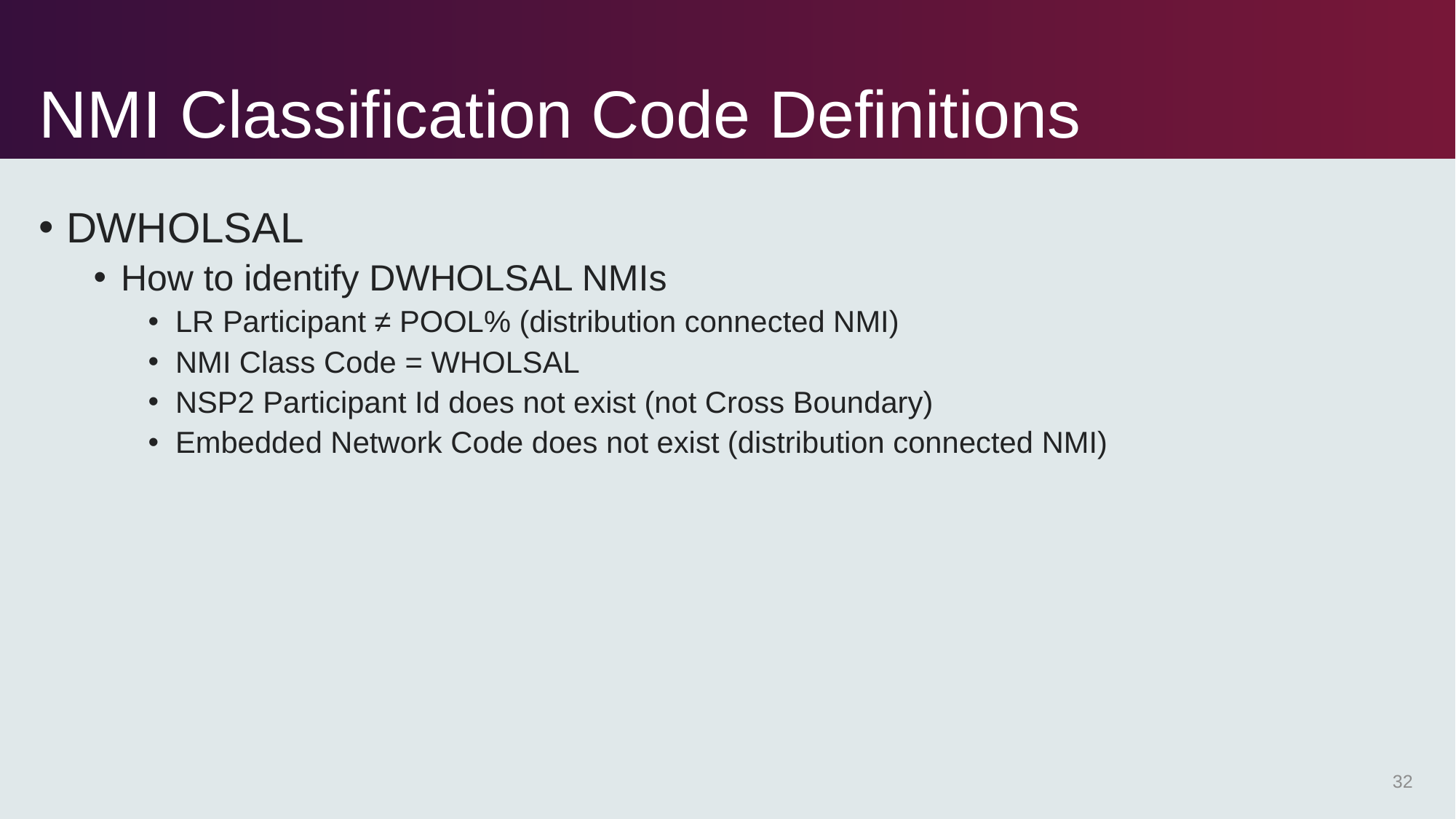

# NMI Classification Code Definitions
DWHOLSAL
How to identify DWHOLSAL NMIs
LR Participant ≠ POOL% (distribution connected NMI)
NMI Class Code = WHOLSAL
NSP2 Participant Id does not exist (not Cross Boundary)
Embedded Network Code does not exist (distribution connected NMI)

32